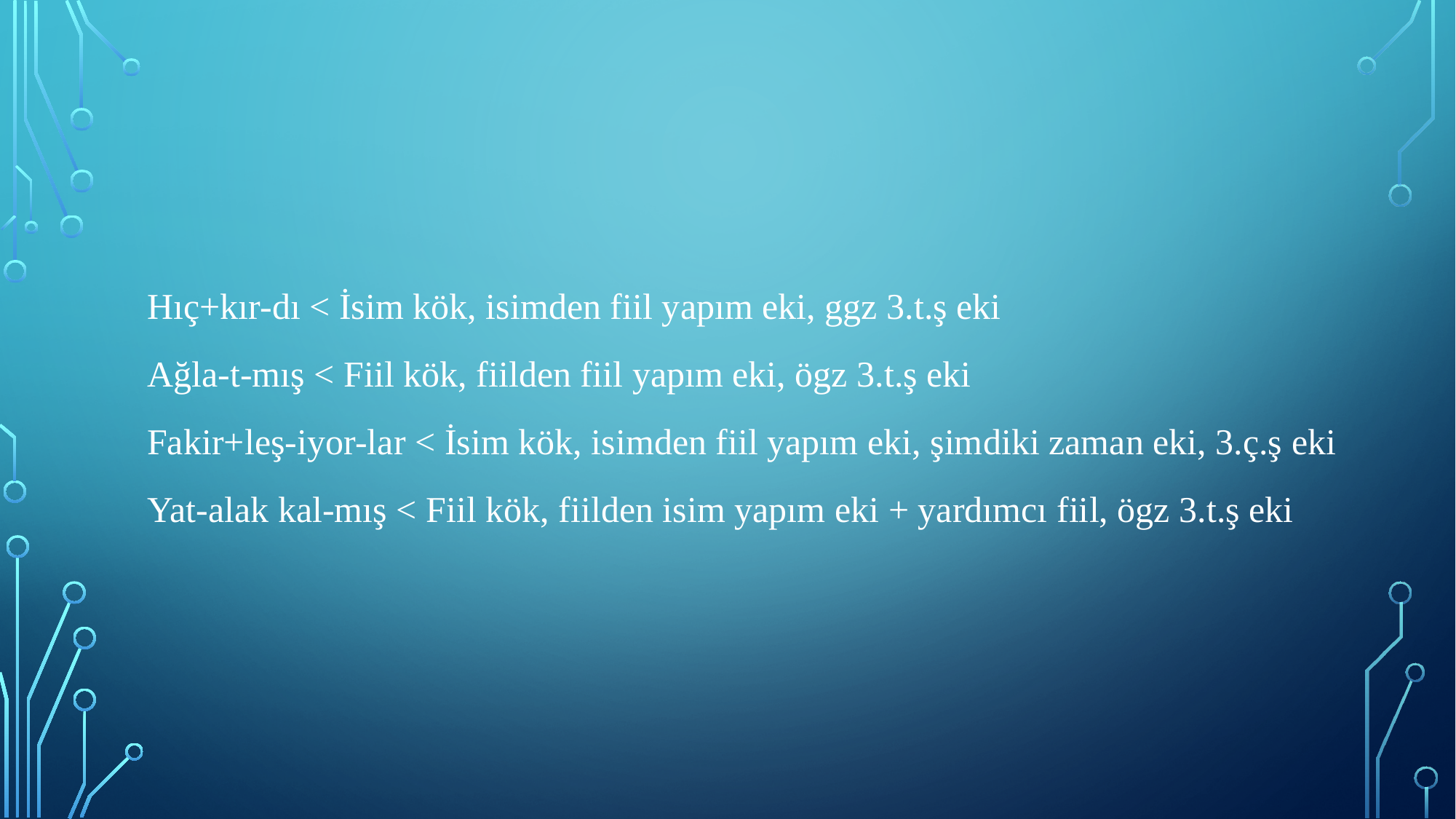

Hıç+kır-dı < İsim kök, isimden fiil yapım eki, ggz 3.t.ş eki
Ağla-t-mış < Fiil kök, fiilden fiil yapım eki, ögz 3.t.ş eki
Fakir+leş-iyor-lar < İsim kök, isimden fiil yapım eki, şimdiki zaman eki, 3.ç.ş eki
Yat-alak kal-mış < Fiil kök, fiilden isim yapım eki + yardımcı fiil, ögz 3.t.ş eki